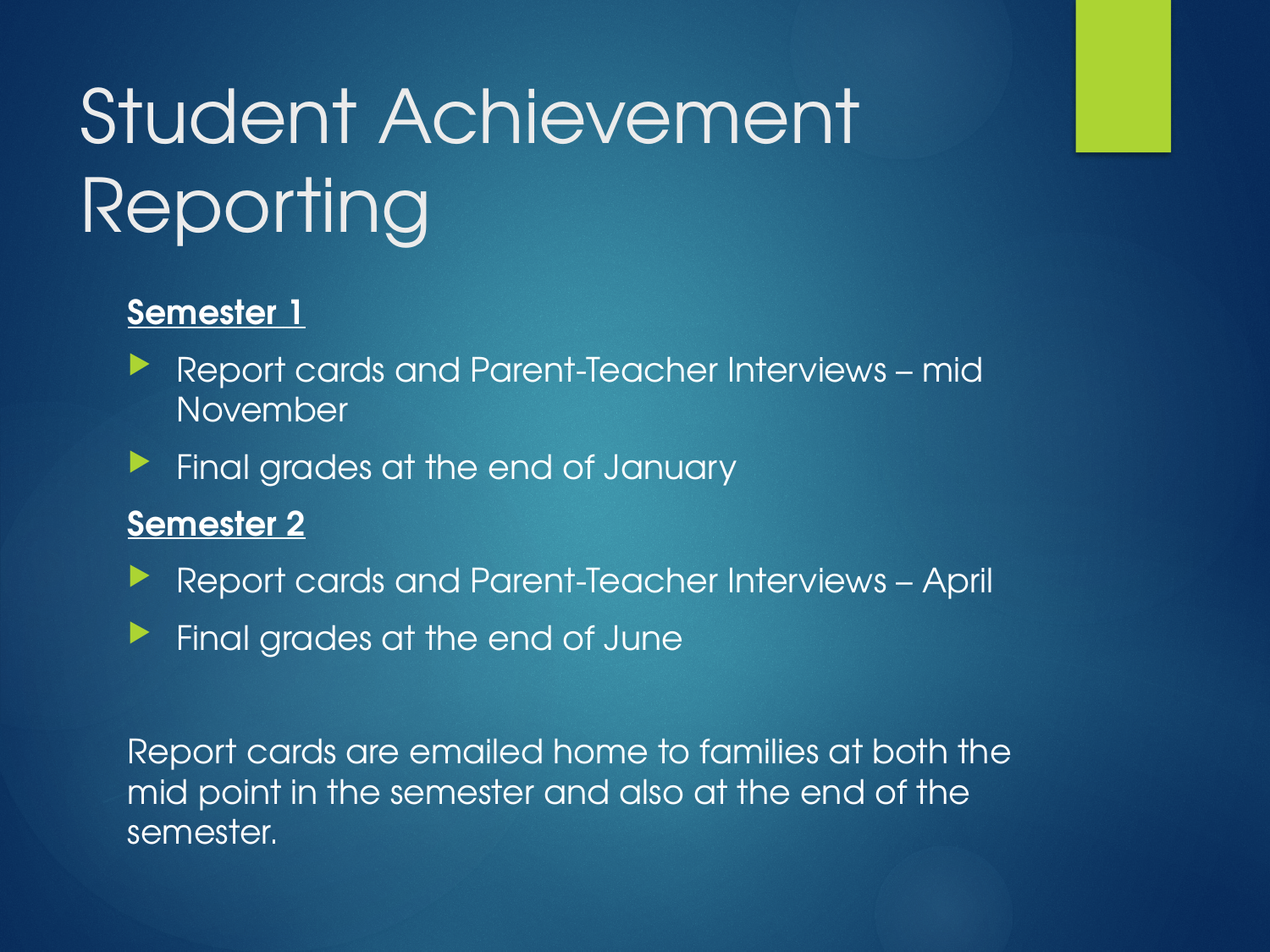

# Student Achievement Reporting
Semester 1
Report cards and Parent-Teacher Interviews – mid November
Final grades at the end of January
Semester 2
Report cards and Parent-Teacher Interviews – April
Final grades at the end of June

Report cards are emailed home to families at both the mid point in the semester and also at the end of the semester.